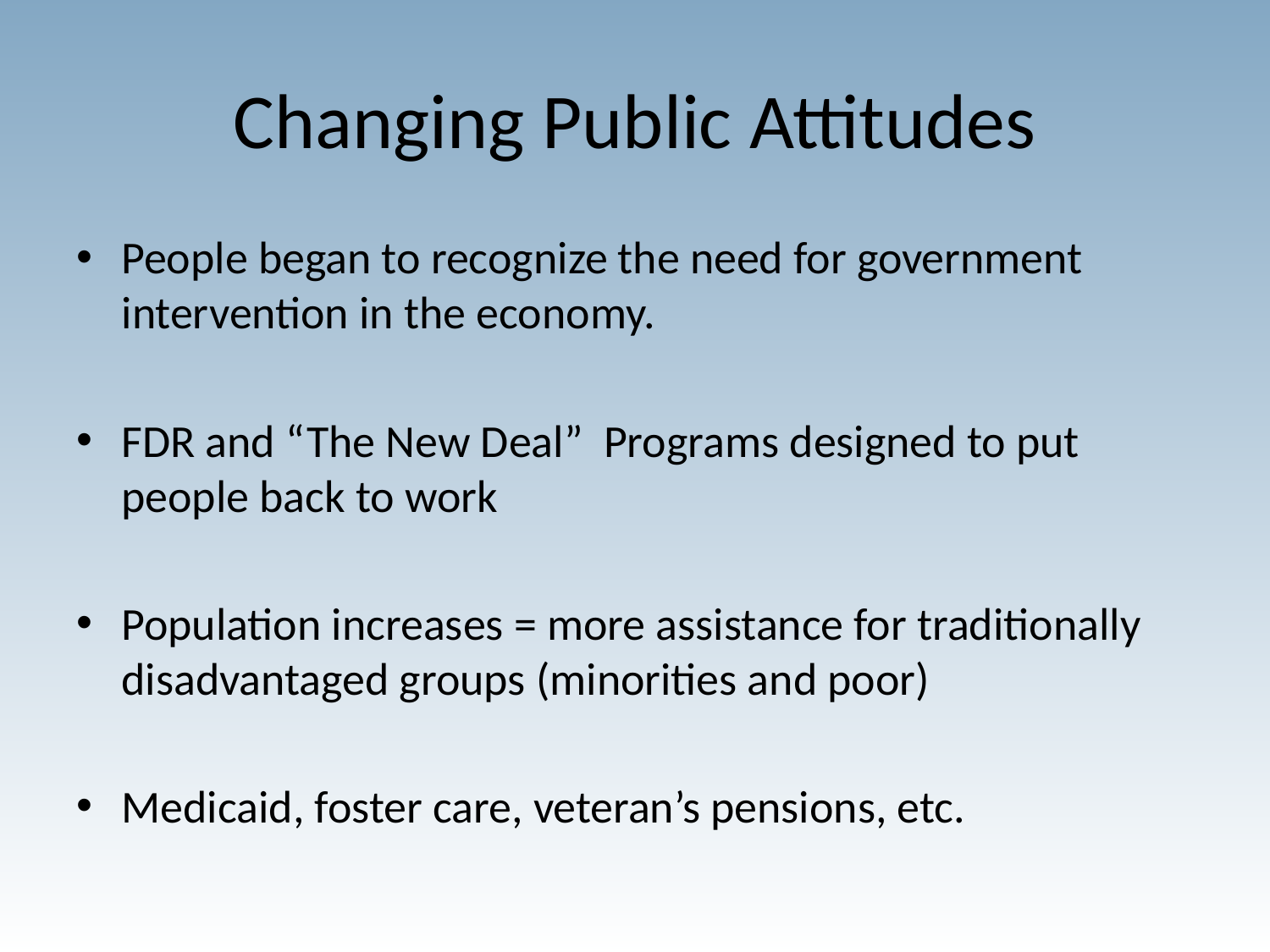

# Changing Public Attitudes
People began to recognize the need for government intervention in the economy.

FDR and “The New Deal”  Programs designed to put people back to work

Population increases = more assistance for traditionally disadvantaged groups (minorities and poor)

Medicaid, foster care, veteran’s pensions, etc.